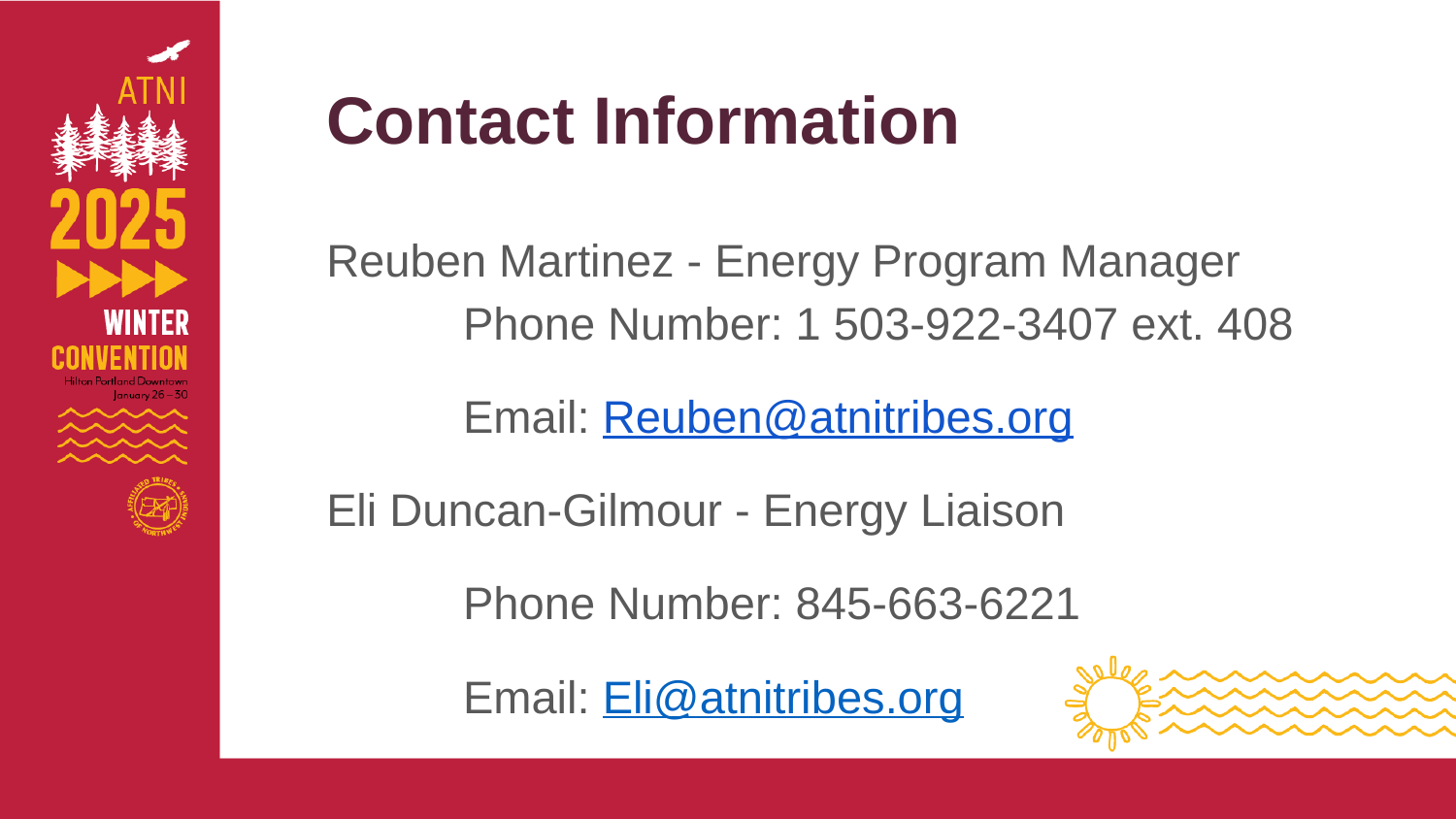

# Contact Information
Reuben Martinez - Energy Program Manager
	Phone Number: 1 503-922-3407 ext. 408
	Email: Reuben@atnitribes.org
Eli Duncan-Gilmour - Energy Liaison
	Phone Number: 845-663-6221
	Email: Eli@atnitribes.org